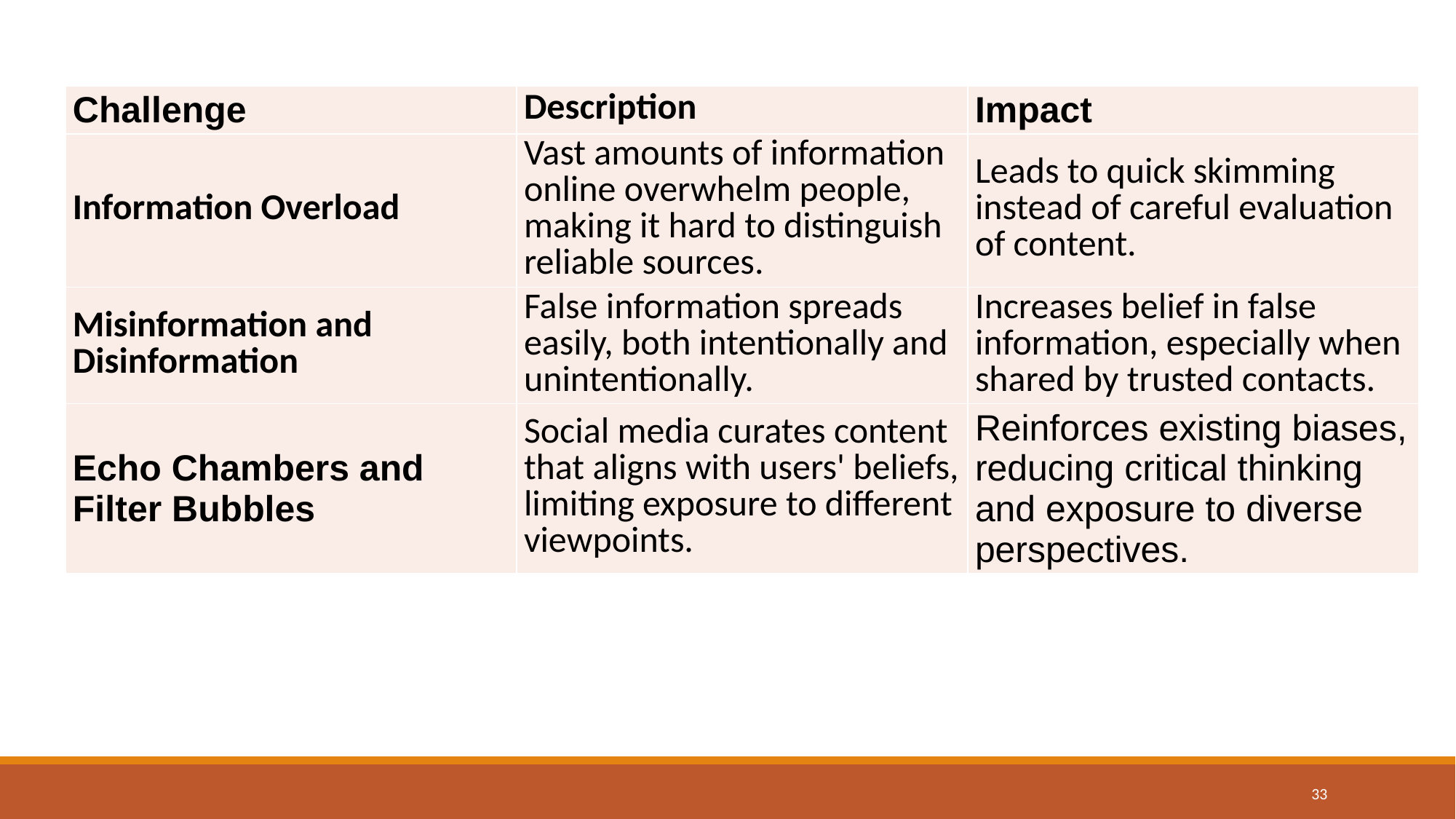

| Challenge | Description | Impact |
| --- | --- | --- |
| Information Overload | Vast amounts of information online overwhelm people, making it hard to distinguish reliable sources. | Leads to quick skimming instead of careful evaluation of content. |
| Misinformation and Disinformation | False information spreads easily, both intentionally and unintentionally. | Increases belief in false information, especially when shared by trusted contacts. |
| Echo Chambers and Filter Bubbles | Social media curates content that aligns with users' beliefs, limiting exposure to different viewpoints. | Reinforces existing biases, reducing critical thinking and exposure to diverse perspectives. |
33